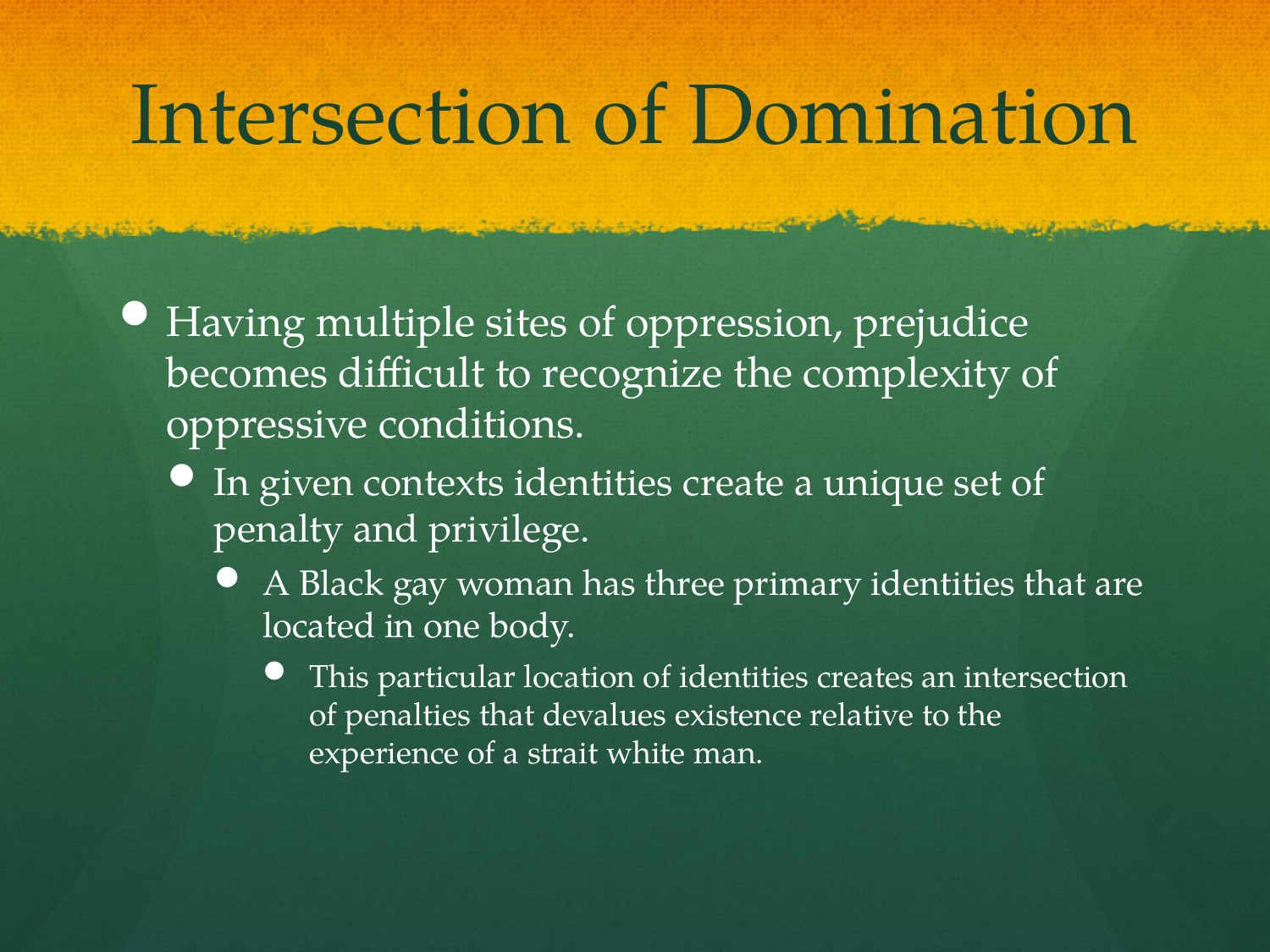

# Intersection of Domination
Having multiple sites of oppression, prejudice becomes difficult to recognize the complexity of oppressive conditions.
In given contexts identities create a unique set of penalty and privilege.
A Black gay woman has three primary identities that are located in one body.
This particular location of identities creates an intersection of penalties that devalues existence relative to the experience of a strait white man.